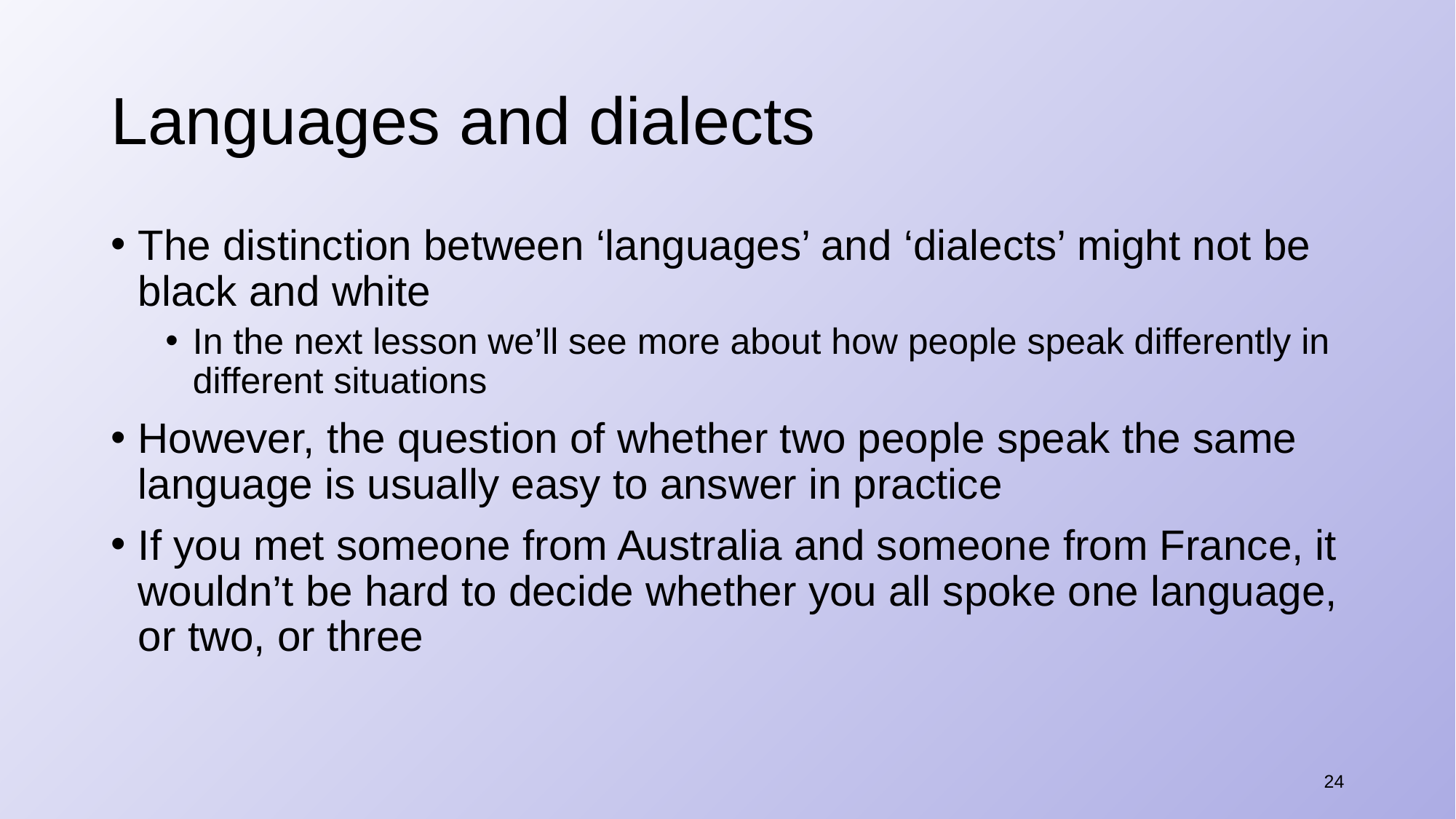

# Languages and dialects
The distinction between ‘languages’ and ‘dialects’ might not be black and white
In the next lesson we’ll see more about how people speak differently in different situations
However, the question of whether two people speak the same language is usually easy to answer in practice
If you met someone from Australia and someone from France, it wouldn’t be hard to decide whether you all spoke one language, or two, or three
24